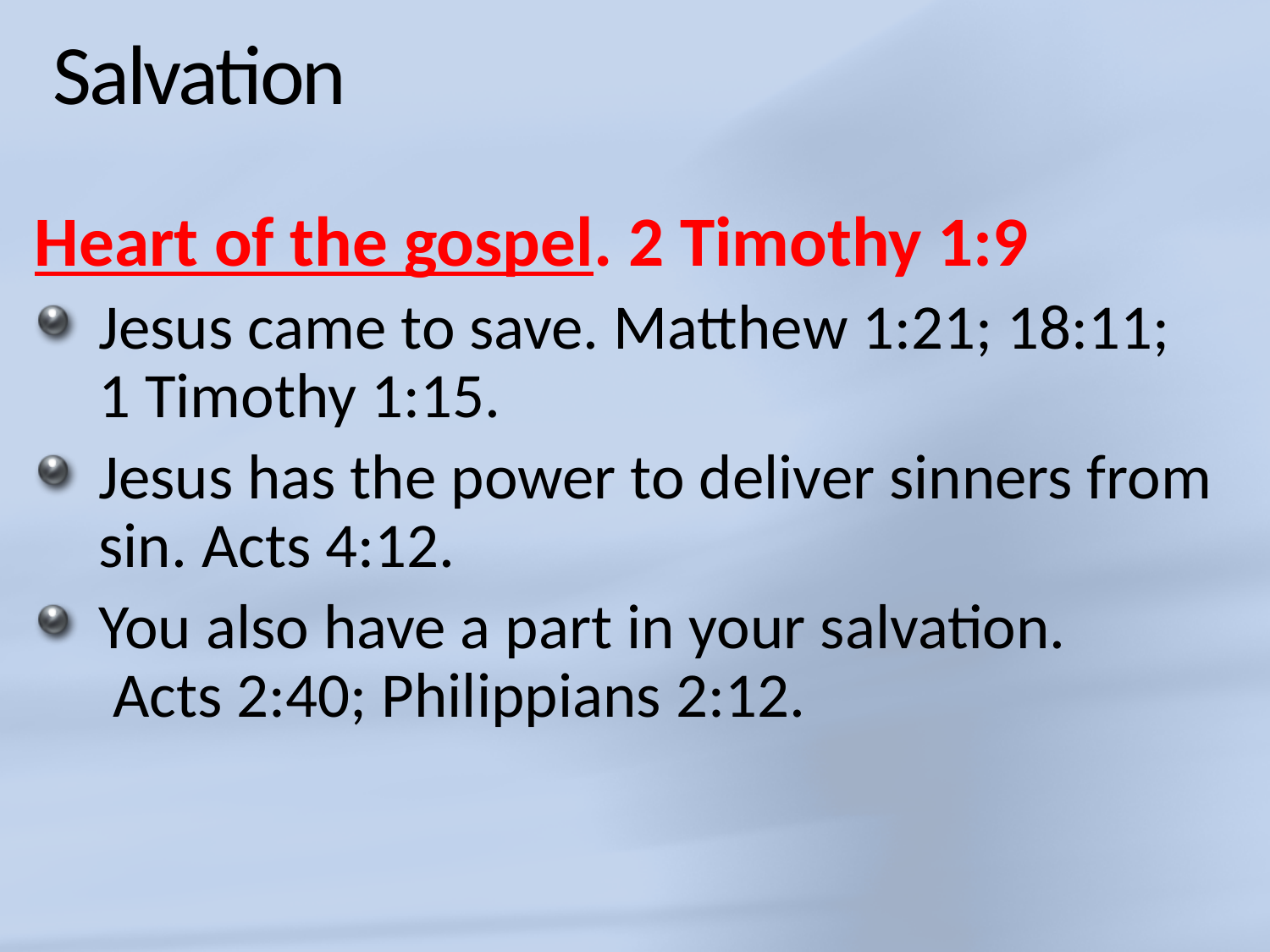

# Salvation
Heart of the gospel. 2 Timothy 1:9
Jesus came to save. Matthew 1:21; 18:11;
1 Timothy 1:15.
Jesus has the power to deliver sinners from sin. Acts 4:12.
You also have a part in your salvation.
 Acts 2:40; Philippians 2:12.